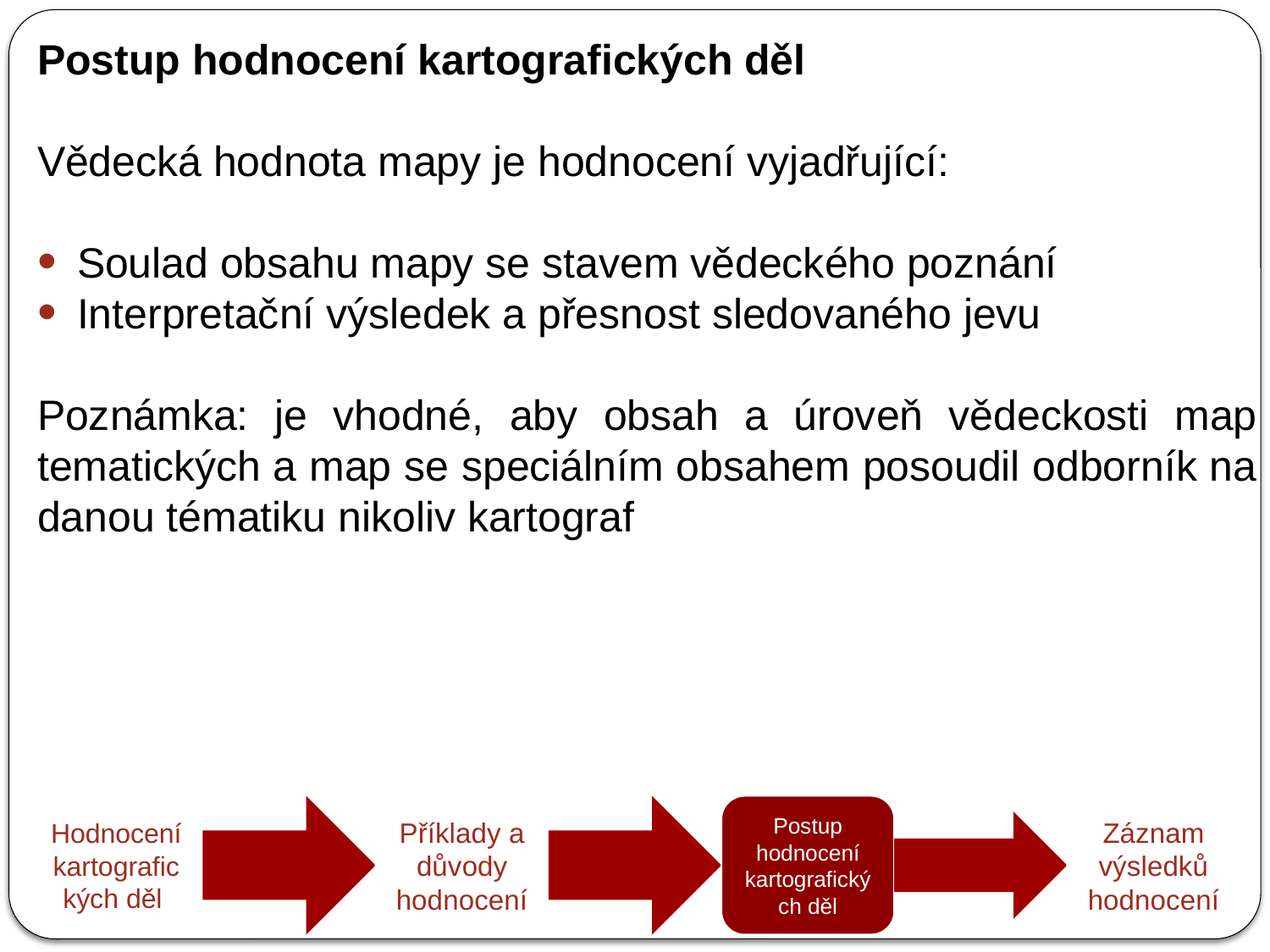

Postup hodnocení kartografických děl

Vědecká hodnota mapy je hodnocení vyjadřující:

Soulad obsahu mapy se stavem vědeckého poznání
Interpretační výsledek a přesnost sledovaného jevu

Poznámka: je vhodné, aby obsah a úroveň vědeckosti map tematických a map se speciálním obsahem posoudil odborník na danou tématiku nikoliv kartograf

Hodnocení kartografických děl
Příklady a důvody hodnocení
Postup hodnocení kartografických děl
Záznam výsledků hodnocení